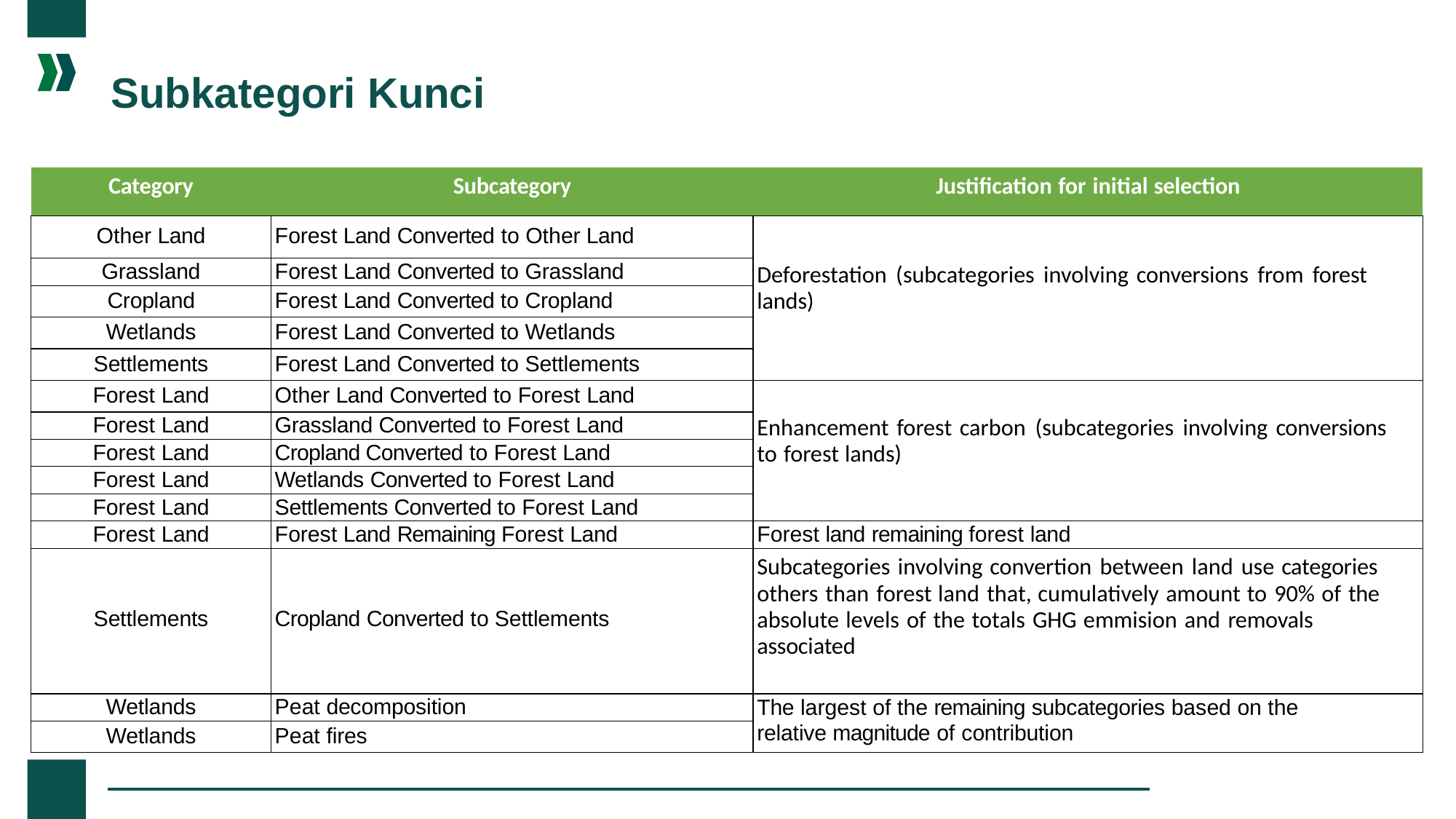

# Subkategori Kunci

| Category | Subcategory | Justification for initial selection |
| --- | --- | --- |
| Other Land | Forest Land Converted to Other Land | Deforestation (subcategories involving conversions from forest lands) |
| Grassland | Forest Land Converted to Grassland |  |
| Cropland | Forest Land Converted to Cropland |  |
| Wetlands | Forest Land Converted to Wetlands |  |
| Settlements | Forest Land Converted to Settlements |  |
| Forest Land | Other Land Converted to Forest Land | Enhancement forest carbon (subcategories involving conversions to forest lands) |
| Forest Land | Grassland Converted to Forest Land |  |
| Forest Land | Cropland Converted to Forest Land |  |
| Forest Land | Wetlands Converted to Forest Land |  |
| Forest Land | Settlements Converted to Forest Land |  |
| Forest Land | Forest Land Remaining Forest Land | Forest land remaining forest land |
| Settlements | Cropland Converted to Settlements | Subcategories involving convertion between land use categories others than forest land that, cumulatively amount to 90% of the absolute levels of the totals GHG emmision and removals associated |
| Wetlands | Peat decomposition | The largest of the remaining subcategories based on the relative magnitude of contribution |
| Wetlands | Peat fires |  |